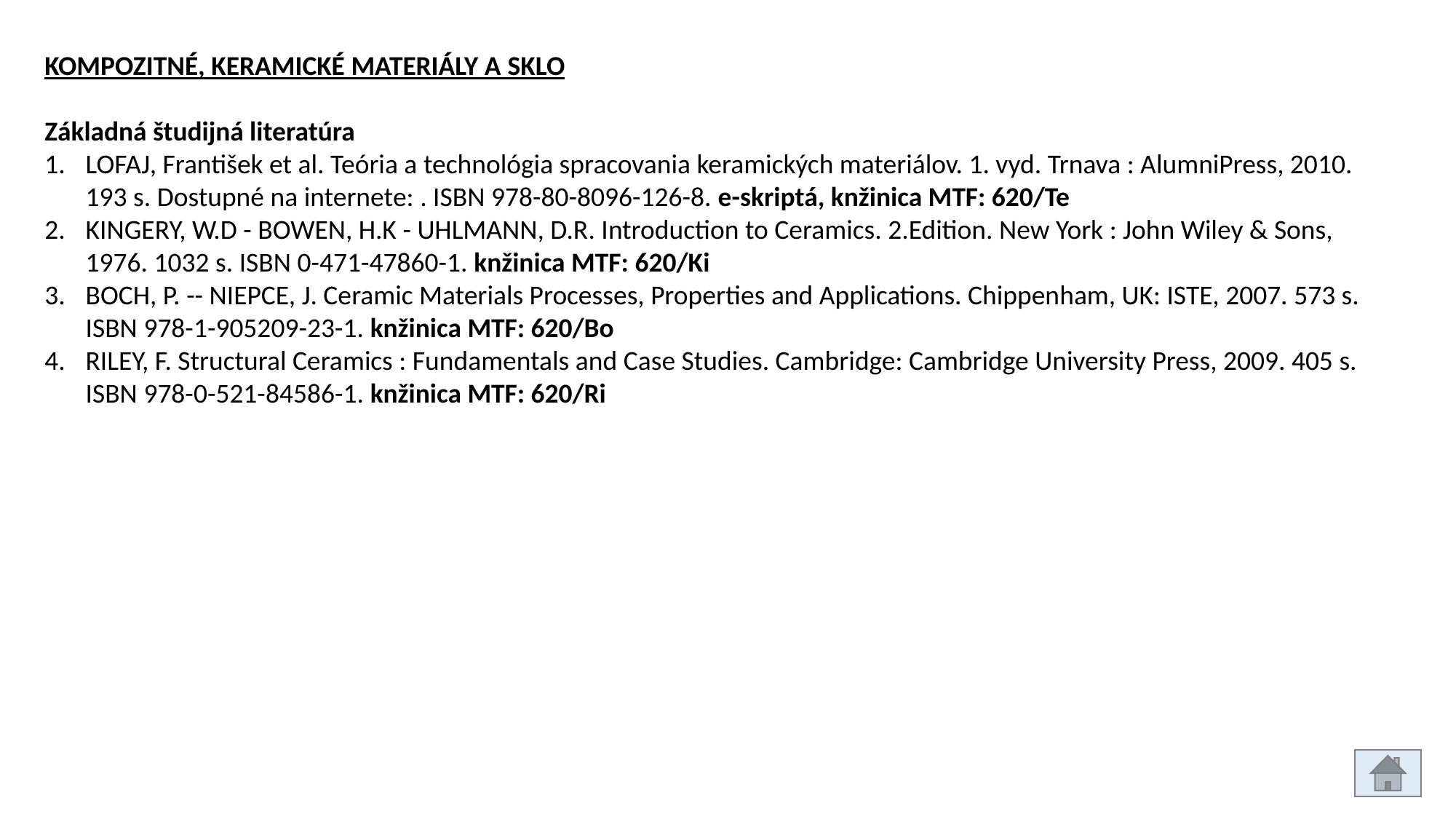

KOMPOZITNÉ, KERAMICKÉ MATERIÁLY A SKLO

Základná študijná literatúra
LOFAJ, František et al. Teória a technológia spracovania keramických materiálov. 1. vyd. Trnava : AlumniPress, 2010. 193 s. Dostupné na internete: . ISBN 978-80-8096-126-8. e-skriptá, knžinica MTF: 620/Te
KINGERY, W.D - BOWEN, H.K - UHLMANN, D.R. Introduction to Ceramics. 2.Edition. New York : John Wiley & Sons, 1976. 1032 s. ISBN 0-471-47860-1. knžinica MTF: 620/Ki
BOCH, P. -- NIEPCE, J. Ceramic Materials Processes, Properties and Applications. Chippenham, UK: ISTE, 2007. 573 s. ISBN 978-1-905209-23-1. knžinica MTF: 620/Bo
RILEY, F. Structural Ceramics : Fundamentals and Case Studies. Cambridge: Cambridge University Press, 2009. 405 s. ISBN 978-0-521-84586-1. knžinica MTF: 620/Ri